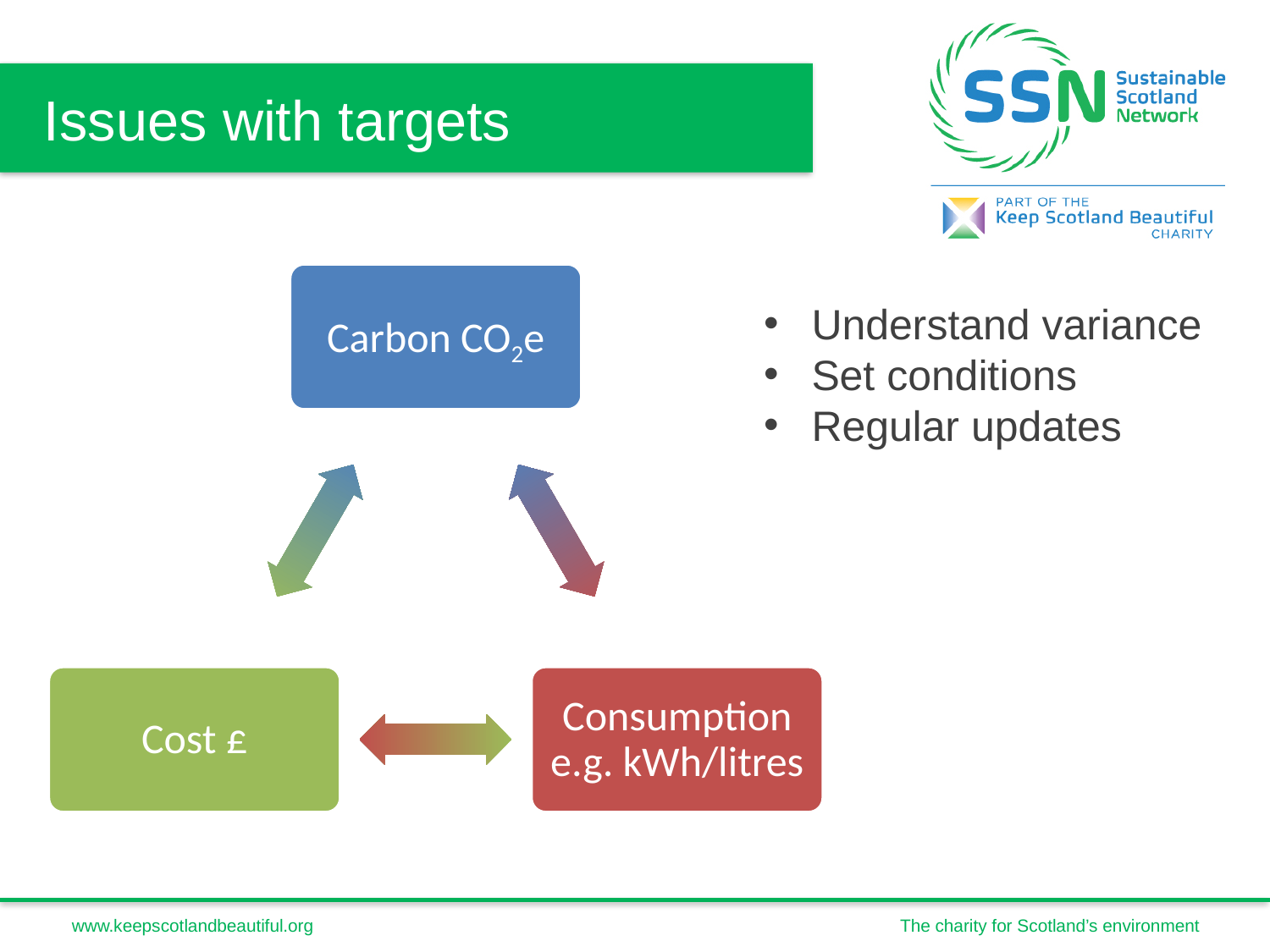

Issues with targets
Carbon CO2e

Cost £
Consumption e.g. kWh/litres

Understand variance
Set conditions
Regular updates